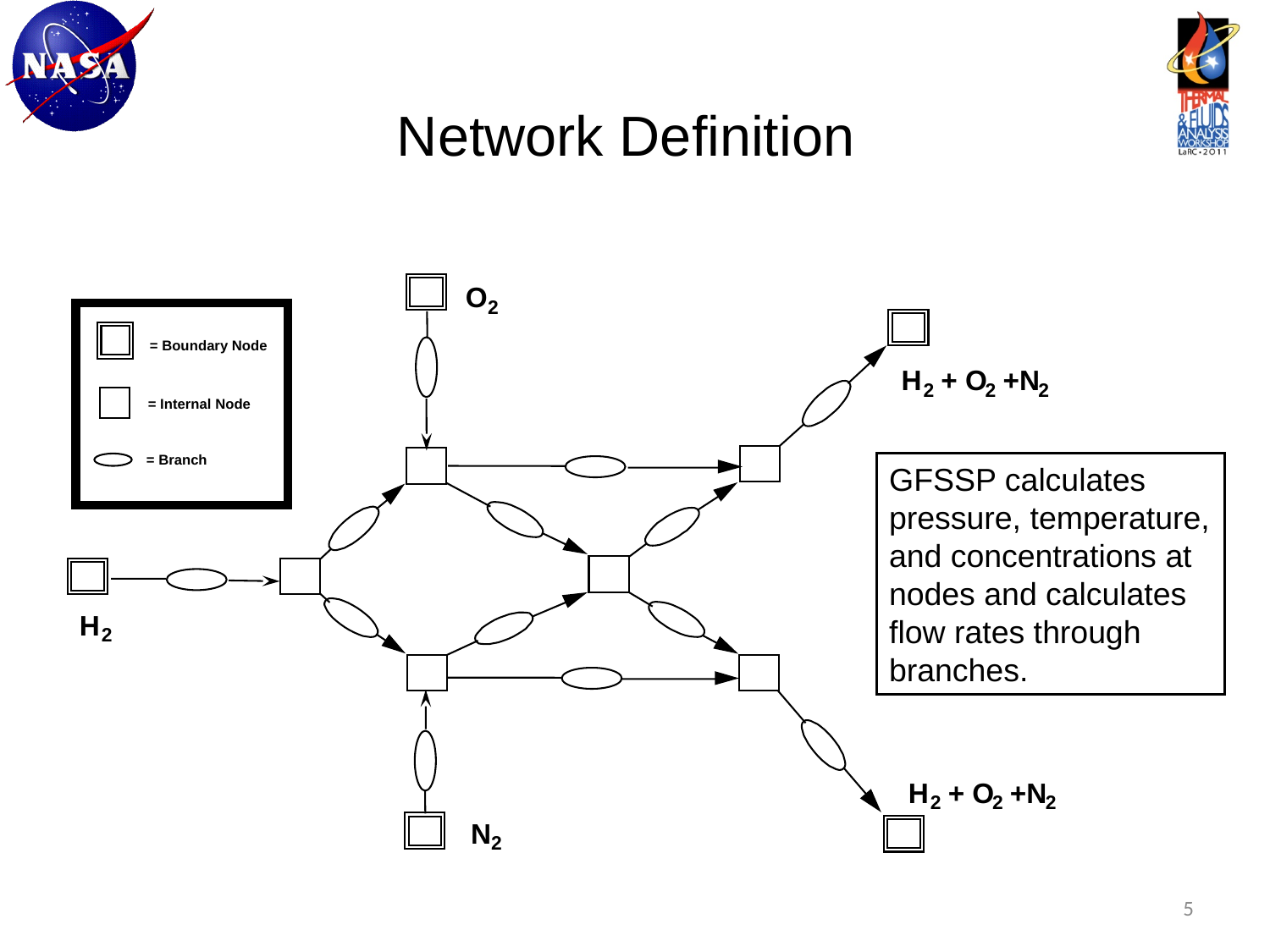

Network Definition
O
2

= Boundary Node

H
 + O
 +N
2
2
2

= Internal Node

= Branch

H
2

H
 + O
 +N
2
2
2

N
2

GFSSP calculates pressure, temperature, and concentrations at nodes and calculates flow rates through branches.

5